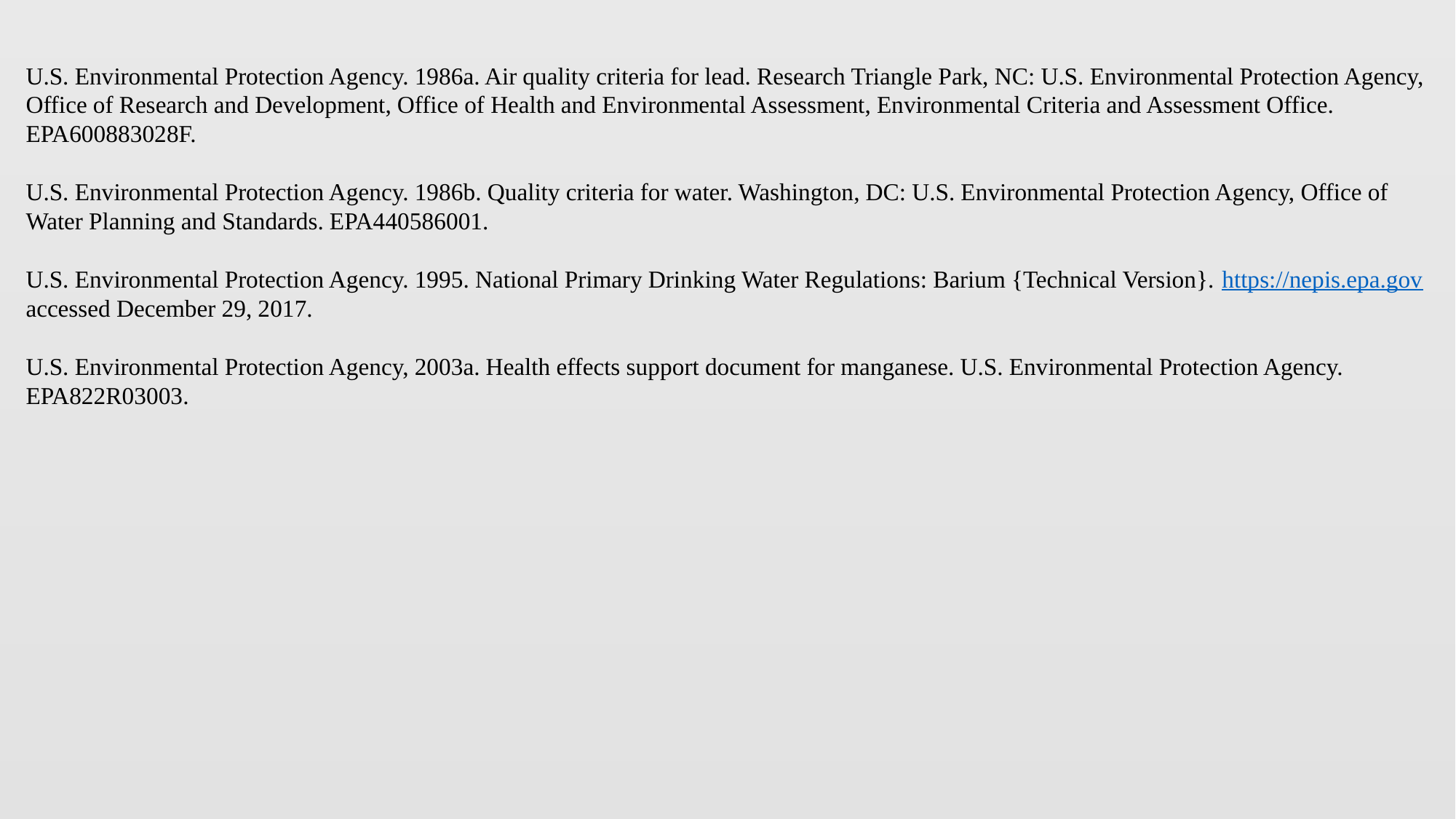

U.S. Environmental Protection Agency. 1986a. Air quality criteria for lead. Research Triangle Park, NC: U.S. Environmental Protection Agency, Office of Research and Development, Office of Health and Environmental Assessment, Environmental Criteria and Assessment Office. EPA600883028F.

U.S. Environmental Protection Agency. 1986b. Quality criteria for water. Washington, DC: U.S. Environmental Protection Agency, Office of Water Planning and Standards. EPA440586001.

U.S. Environmental Protection Agency. 1995. National Primary Drinking Water Regulations: Barium {Technical Version}. https://nepis.epa.gov accessed December 29, 2017.

U.S. Environmental Protection Agency, 2003a. Health effects support document for manganese. U.S. Environmental Protection Agency. EPA822R03003.